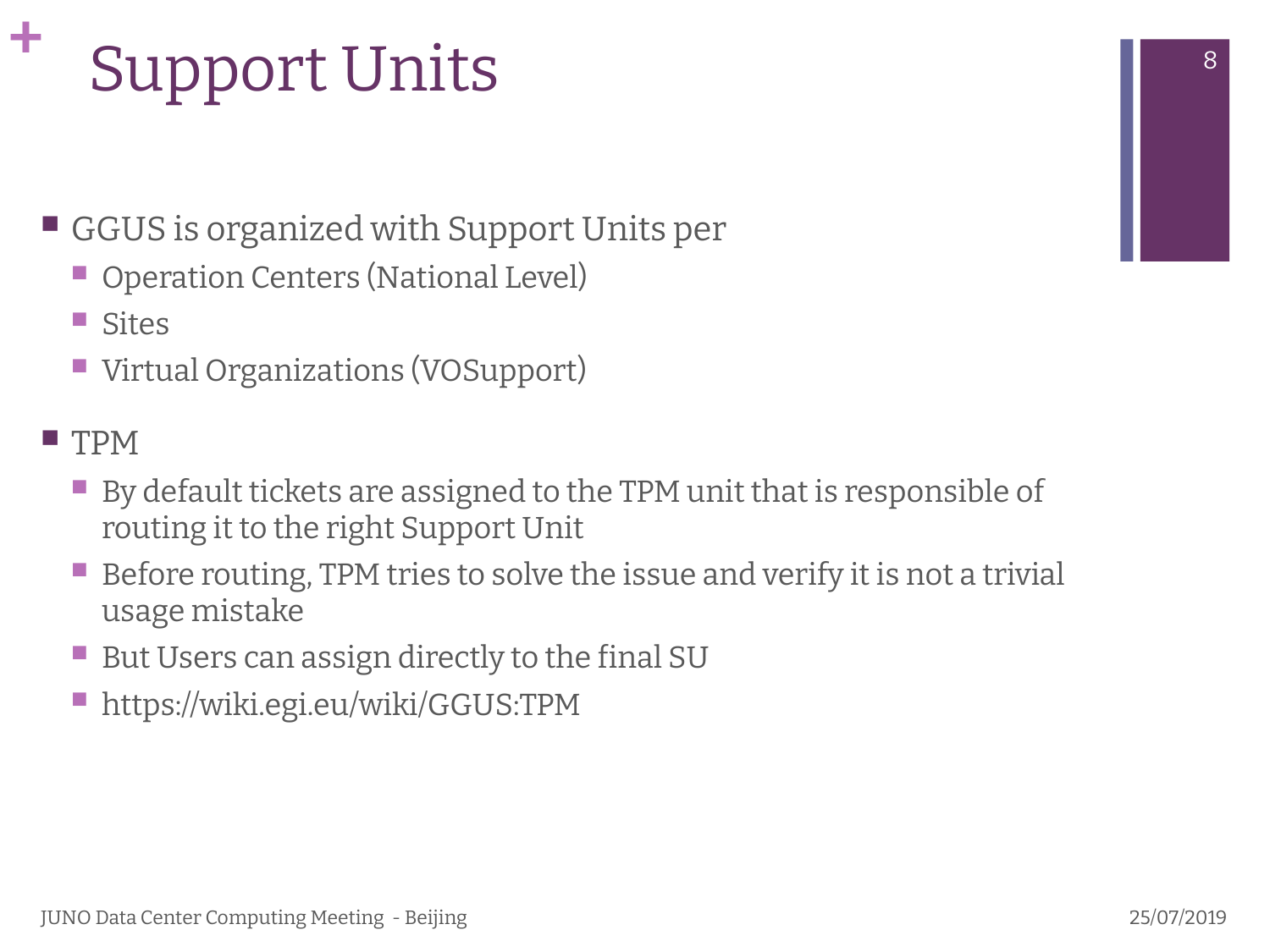

# Support Units
8
GGUS is organized with Support Units per
Operation Centers (National Level)
Sites
Virtual Organizations (VOSupport)
TPM
By default tickets are assigned to the TPM unit that is responsible of routing it to the right Support Unit
Before routing, TPM tries to solve the issue and verify it is not a trivial usage mistake
But Users can assign directly to the final SU
https://wiki.egi.eu/wiki/GGUS:TPM

JUNO Data Center Computing Meeting  - Beijing
25/07/2019